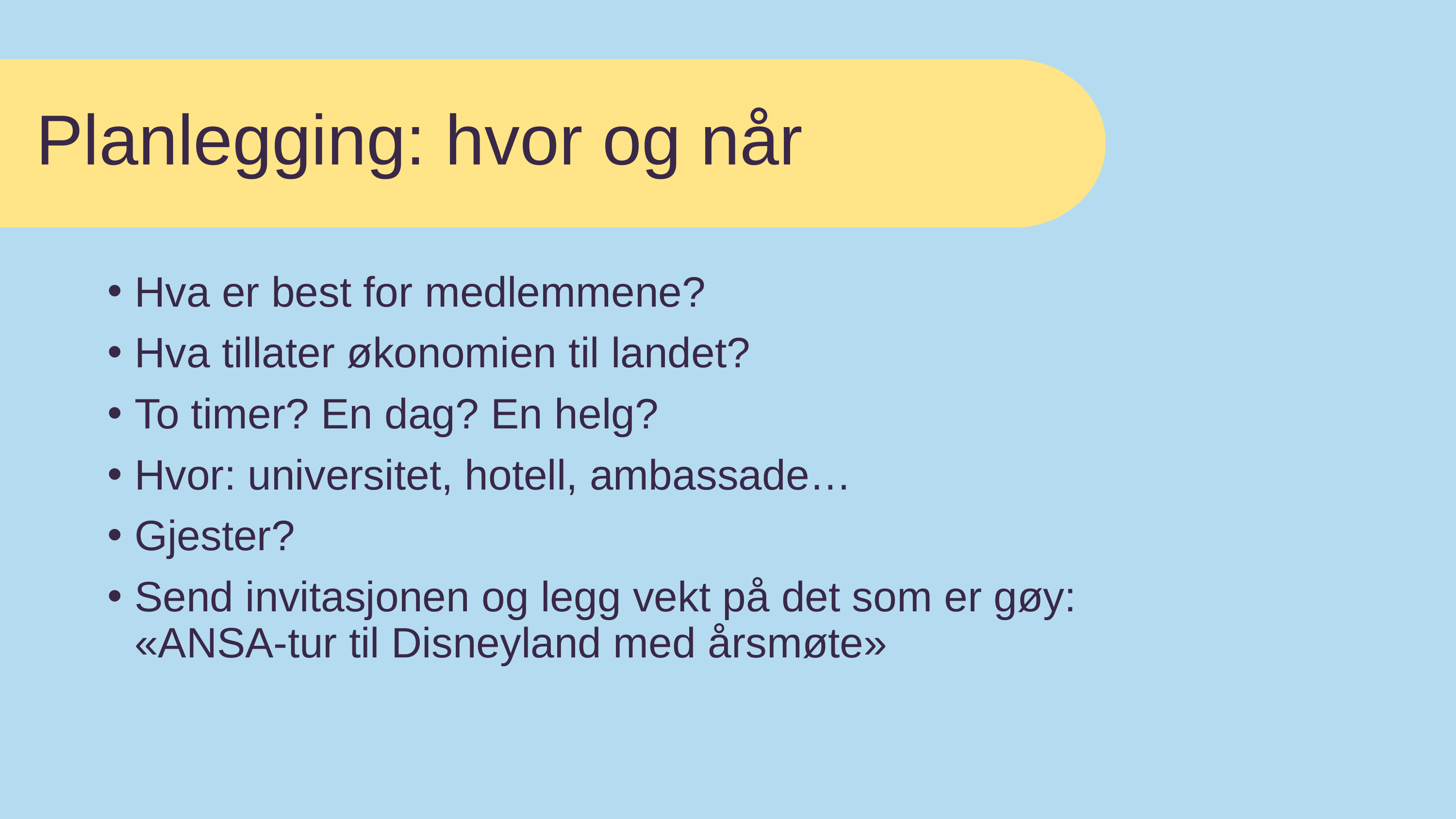

Planlegging: hvor og når
Hva er best for medlemmene?
Hva tillater økonomien til landet?
To timer? En dag? En helg?
Hvor: universitet, hotell, ambassade…
Gjester?
Send invitasjonen og legg vekt på det som er gøy:
«ANSA-tur til Disneyland med årsmøte»